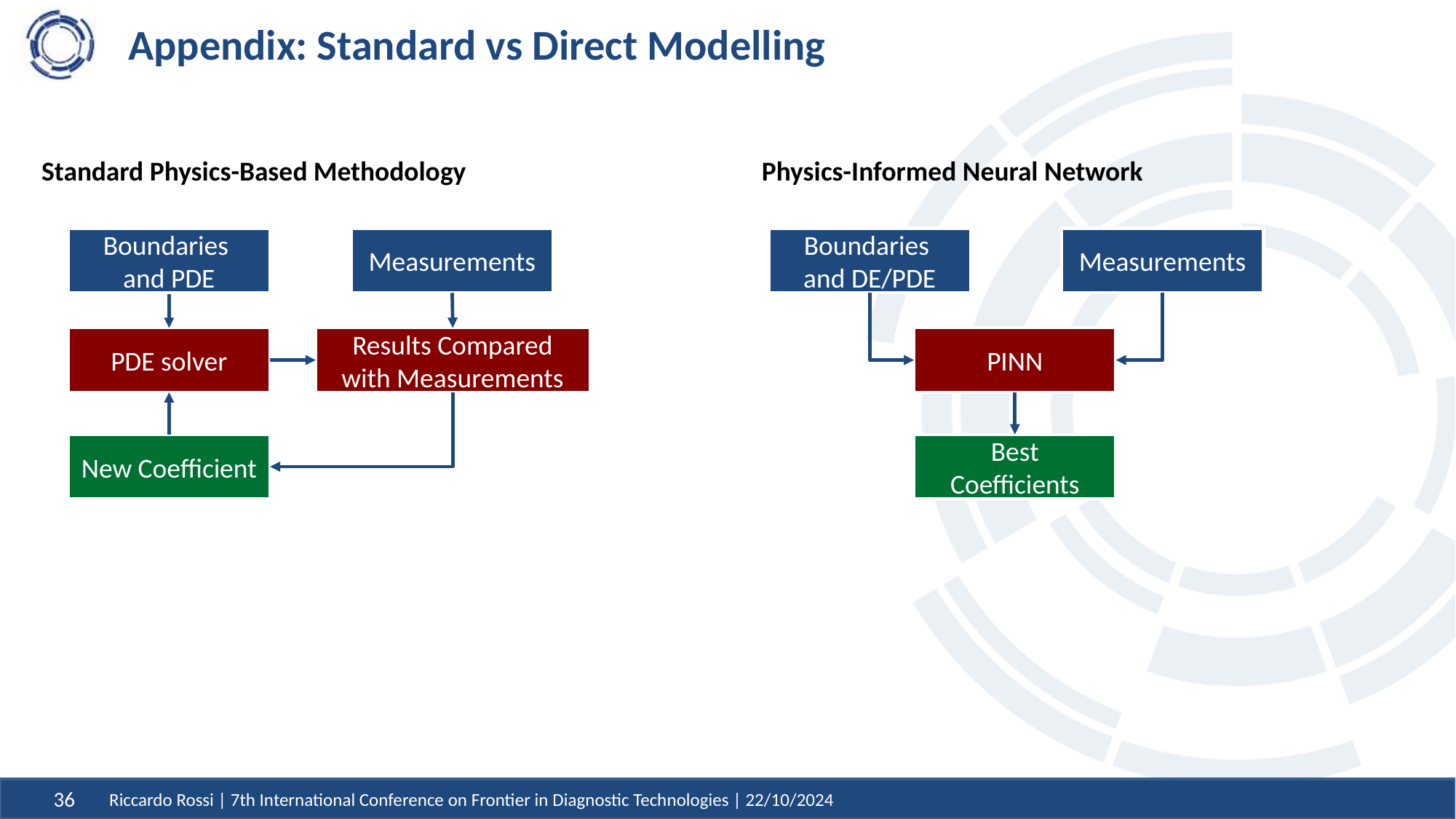

# Appendix: Standard vs Direct Modelling
Standard Physics-Based Methodology
Physics-Informed Neural Network
Boundaries
and PDE
Measurements
PDE solver
Results Compared with Measurements
New Coefficient
Boundaries
and DE/PDE
Measurements
PINN
Best Coefficients
Riccardo Rossi | 7th International Conference on Frontier in Diagnostic Technologies | 22/10/2024
36